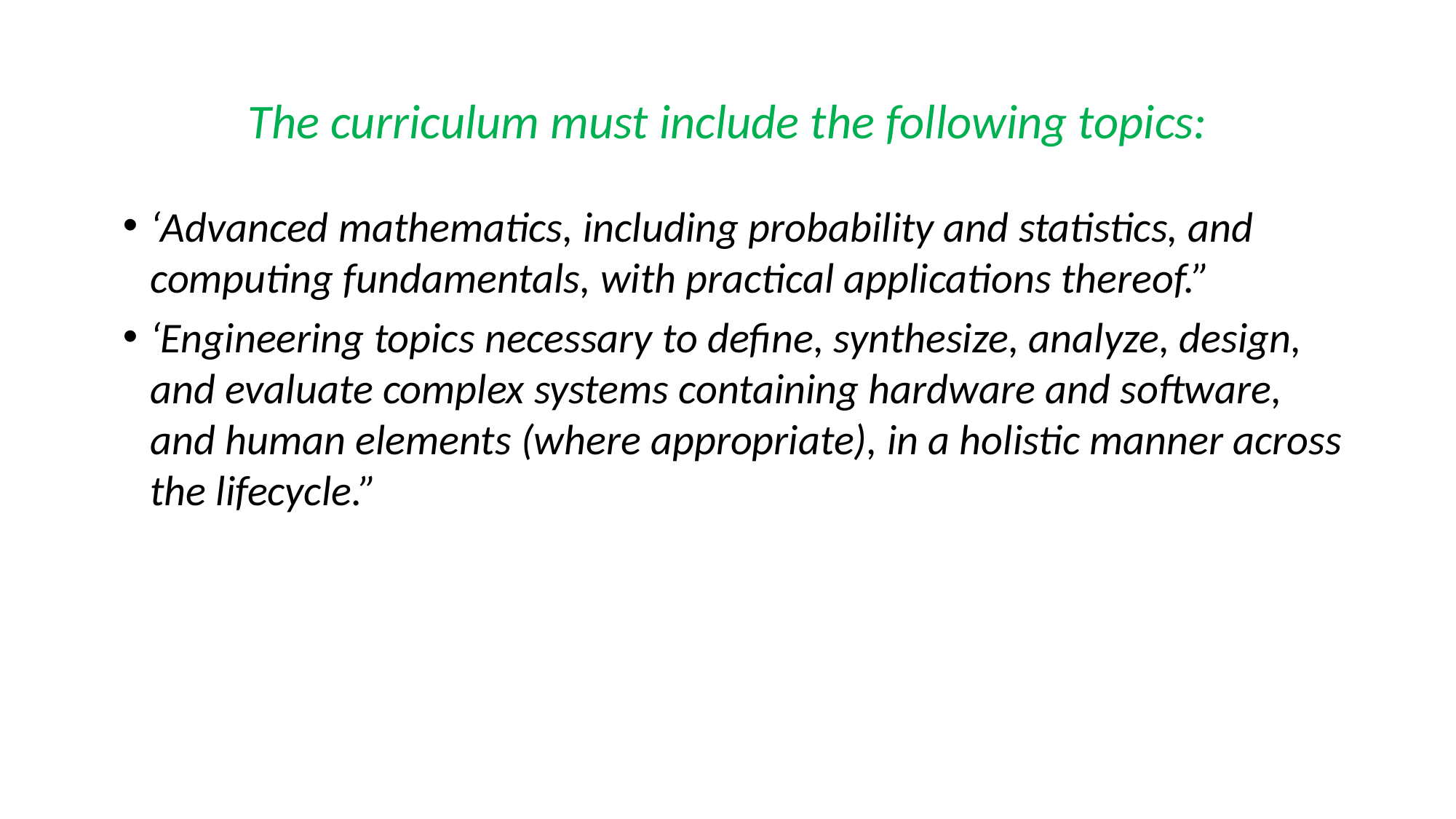

# The curriculum must include the following topics:
‘Advanced mathematics, including probability and statistics, and computing fundamentals, with practical applications thereof.”
‘Engineering topics necessary to define, synthesize, analyze, design, and evaluate complex systems containing hardware and software, and human elements (where appropriate), in a holistic manner across the lifecycle.”